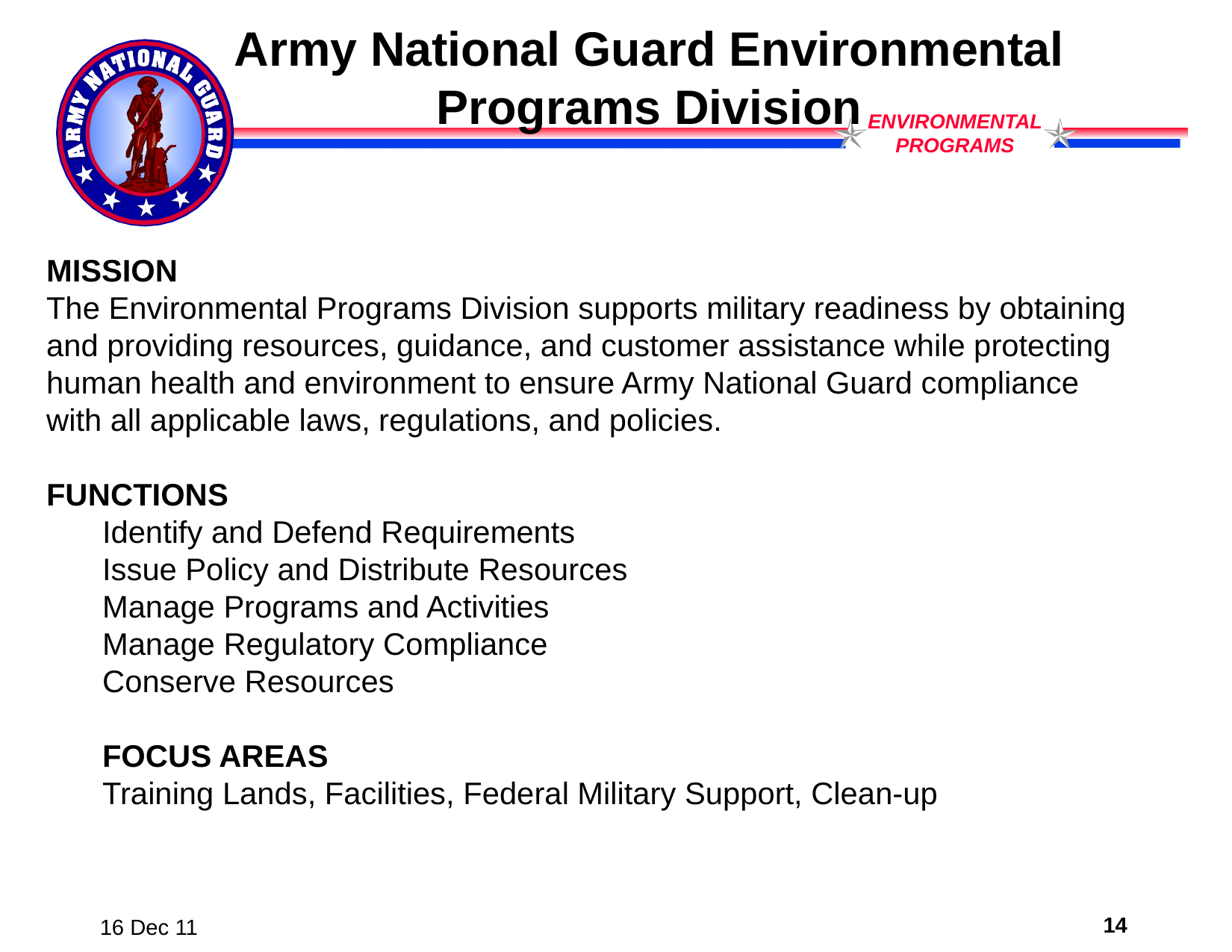

Army National Guard Environmental Programs Division
MISSION
The Environmental Programs Division supports military readiness by obtaining and providing resources, guidance, and customer assistance while protecting human health and environment to ensure Army National Guard compliance with all applicable laws, regulations, and policies.

FUNCTIONS
Identify and Defend Requirements
Issue Policy and Distribute Resources
Manage Programs and Activities
Manage Regulatory Compliance
Conserve Resources

FOCUS AREAS
Training Lands, Facilities, Federal Military Support, Clean-up
14
16 Dec 11